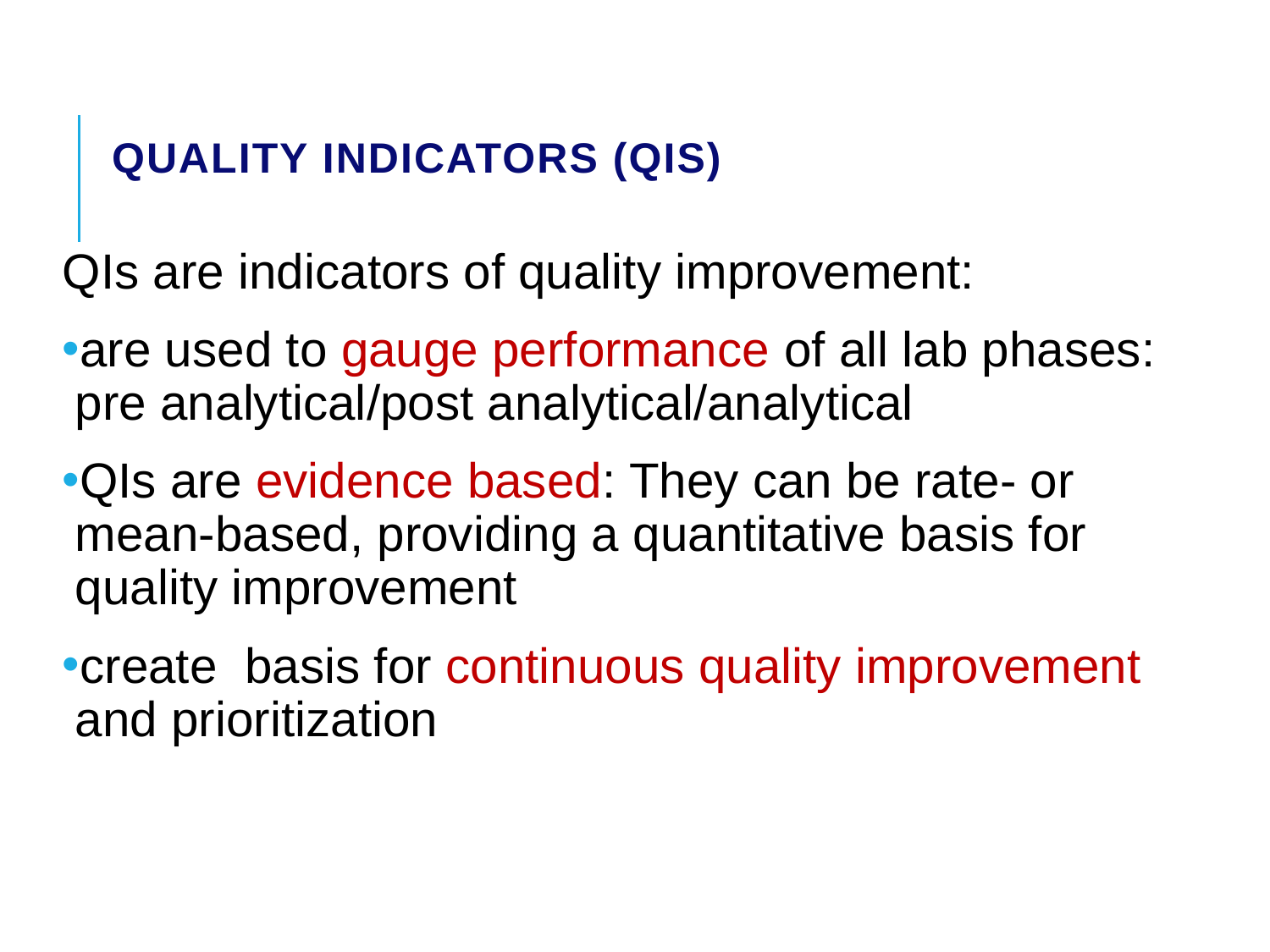

# Quality Indicators (Qis)
QIs are indicators of quality improvement:
are used to gauge performance of all lab phases: pre analytical/post analytical/analytical
QIs are evidence based: They can be rate- or mean-based, providing a quantitative basis for quality improvement
create  basis for continuous quality improvement and prioritization